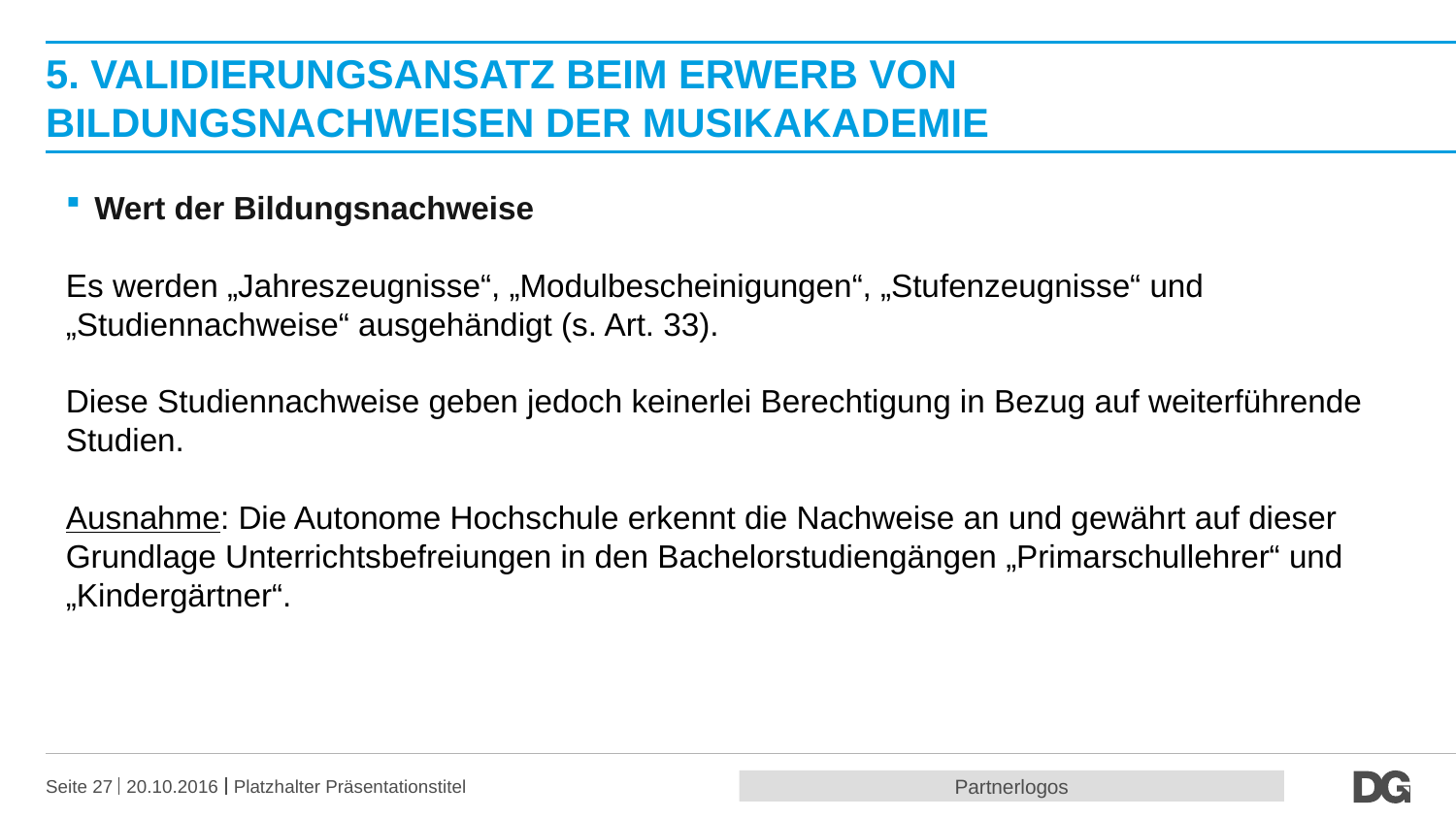

# 5. VALIDIERUNgsansatz beim Erwerb VON Bildungsnachweisen der Musikakademie
Wert der Bildungsnachweise

Es werden „Jahreszeugnisse“, „Modulbescheinigungen“, „Stufenzeugnisse“ und „Studiennachweise“ ausgehändigt (s. Art. 33).

Diese Studiennachweise geben jedoch keinerlei Berechtigung in Bezug auf weiterführende Studien.

Ausnahme: Die Autonome Hochschule erkennt die Nachweise an und gewährt auf dieser Grundlage Unterrichtsbefreiungen in den Bachelorstudiengängen „Primarschullehrer“ und „Kindergärtner“.

Partnerlogos
Seite 27
20.10.2016
Platzhalter Präsentationstitel